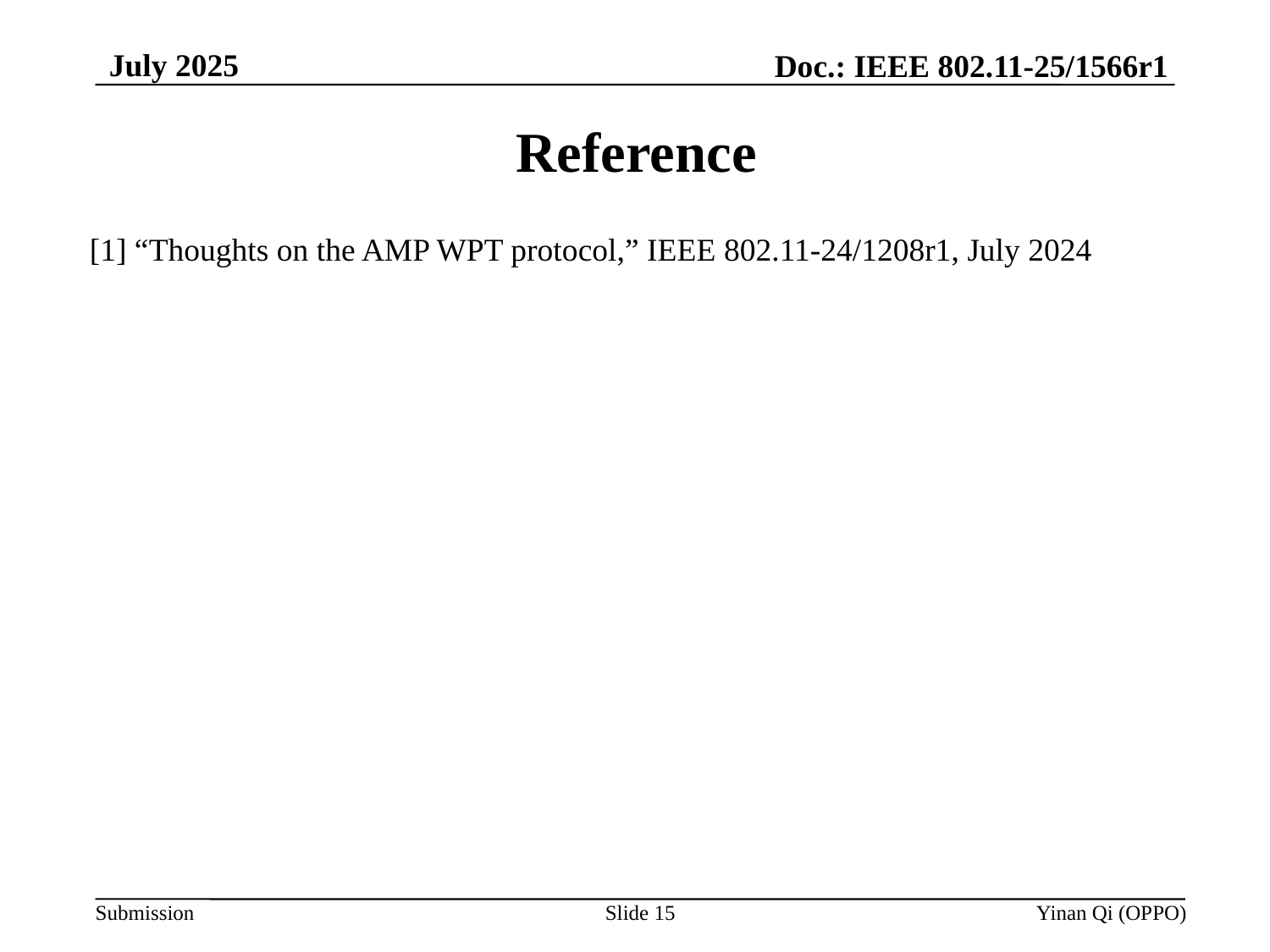

July 2025
Doc.: IEEE 802.11-25/1566r1
# Reference
[1] “Thoughts on the AMP WPT protocol,” IEEE 802.11-24/1208r1, July 2024

Slide 15
Yinan Qi (OPPO)